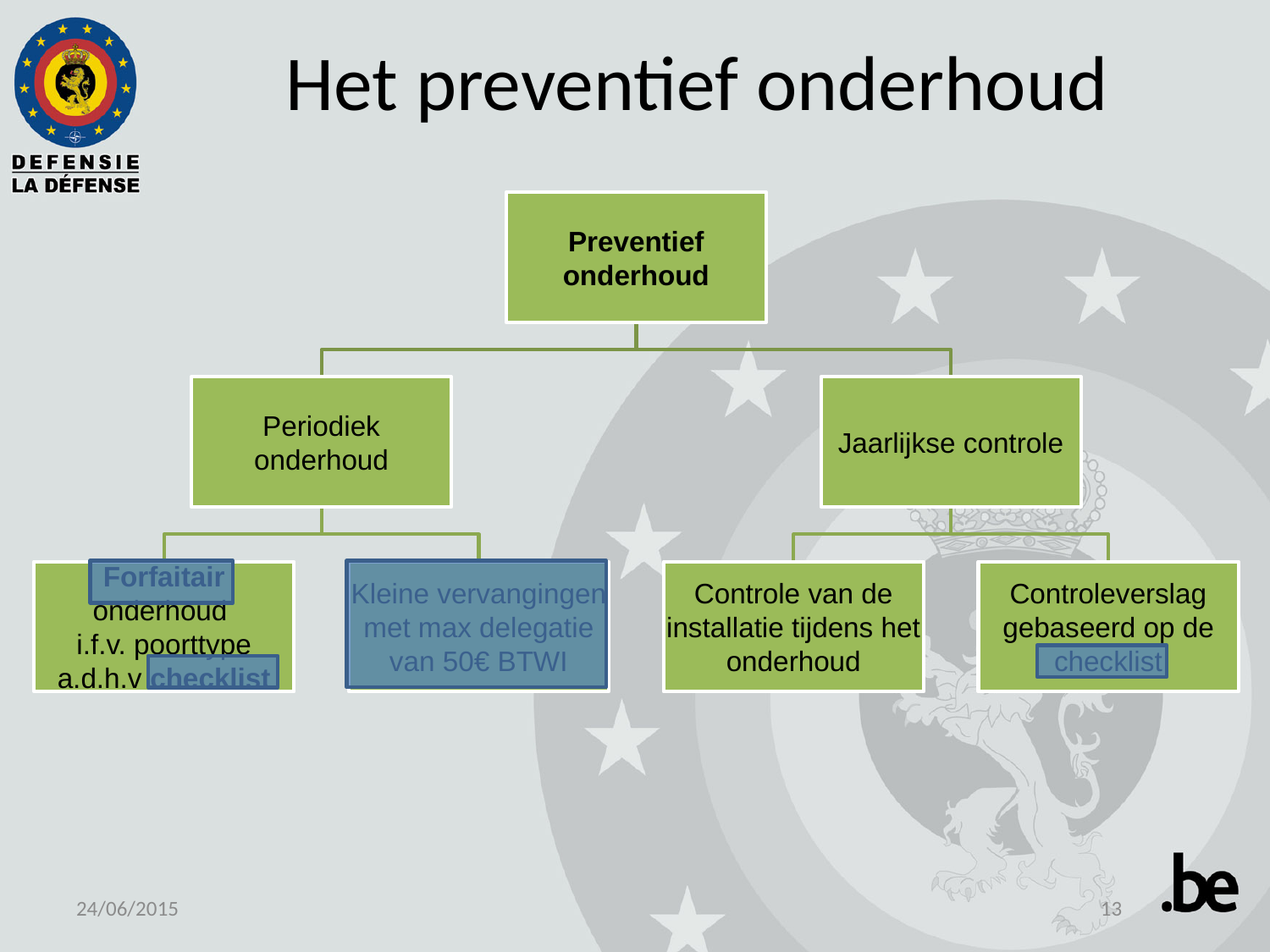

Het preventief onderhoud
Preventief onderhoud
Periodiek onderhoud
Forfaitair onderhoud
i.f.v. poorttype a.d.h.v checklist
Kleine vervangingen met max delegatie van 50€ BTWI
Jaarlijkse controle
Controle van de installatie tijdens het onderhoud
Controleverslag gebaseerd op de checklist

24/06/2015

13